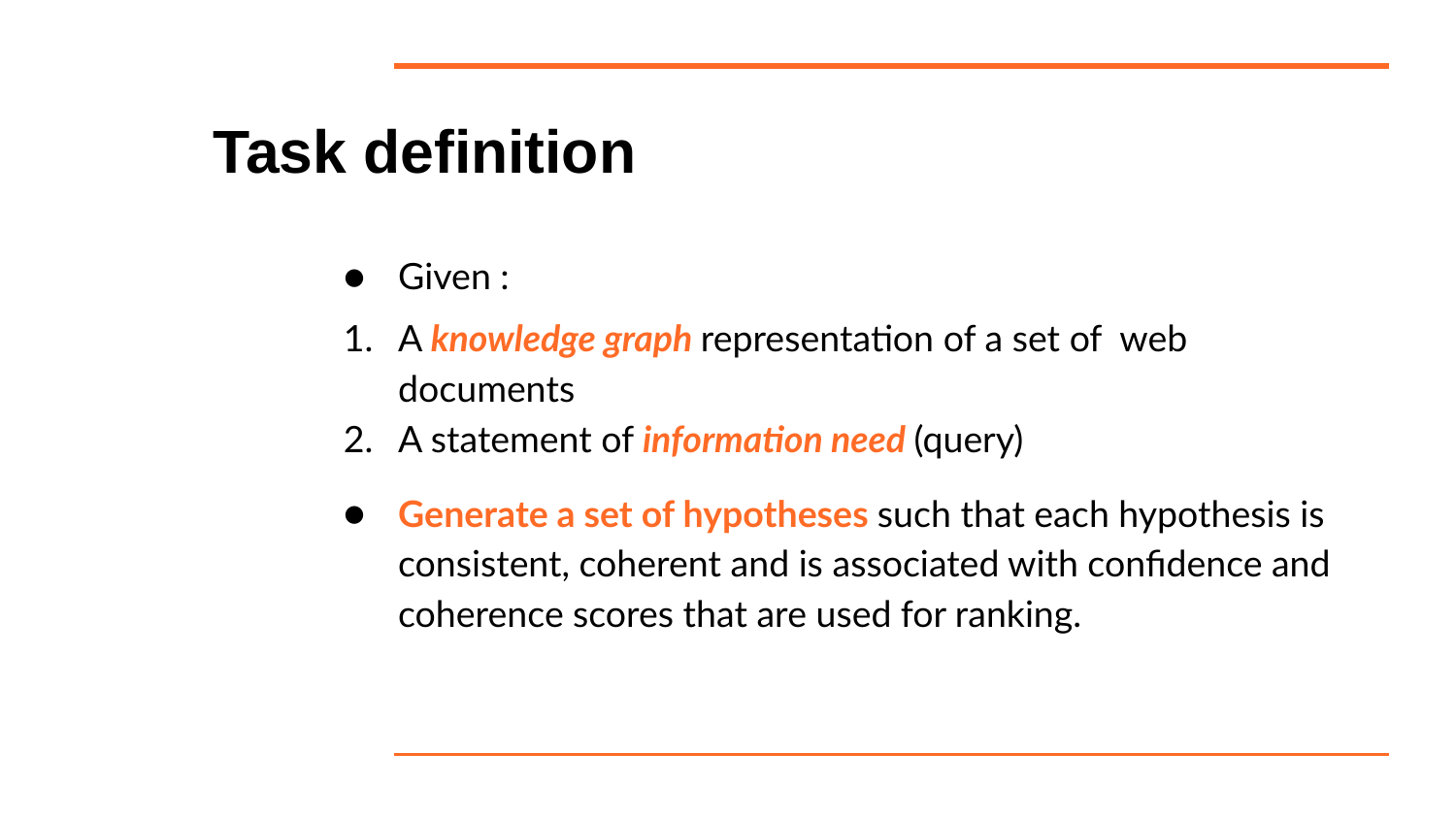

# Task definition
Given :
A knowledge graph representation of a set of  web documents
A statement of information need (query)
Generate a set of hypotheses such that each hypothesis is consistent, coherent and is associated with confidence and coherence scores that are used for ranking.